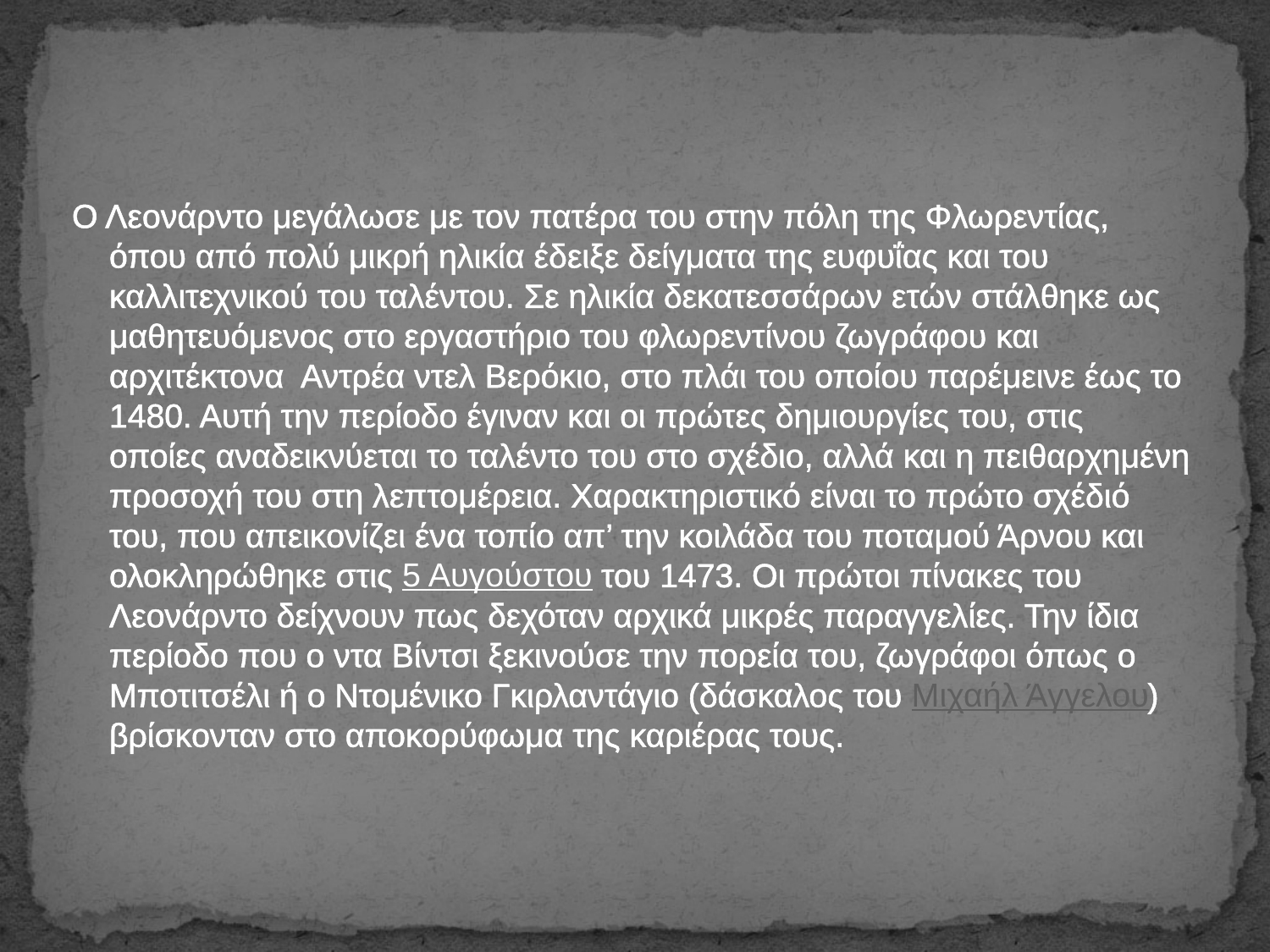

#
Ο Λεονάρντο μεγάλωσε με τον πατέρα του στην πόλη της Φλωρεντίας, όπου από πολύ μικρή ηλικία έδειξε δείγματα της ευφυΐας και του καλλιτεχνικού του ταλέντου. Σε ηλικία δεκατεσσάρων ετών στάλθηκε ως μαθητευόμενος στο εργαστήριο του φλωρεντίνου ζωγράφου και αρχιτέκτονα  Αντρέα ντελ Βερόκιο, στο πλάι του οποίου παρέμεινε έως το 1480. Αυτή την περίοδο έγιναν και οι πρώτες δημιουργίες του, στις οποίες αναδεικνύεται το ταλέντο του στο σχέδιο, αλλά και η πειθαρχημένη προσοχή του στη λεπτομέρεια. Χαρακτηριστικό είναι το πρώτο σχέδιό του, που απεικονίζει ένα τοπίο απ’ την κοιλάδα του ποταμού Άρνου και ολοκληρώθηκε στις 5 Αυγούστου του 1473. Οι πρώτοι πίνακες του Λεονάρντο δείχνουν πως δεχόταν αρχικά μικρές παραγγελίες. Την ίδια περίοδο που ο ντα Βίντσι ξεκινούσε την πορεία του, ζωγράφοι όπως ο Μποτιτσέλι ή ο Ντομένικο Γκιρλαντάγιο (δάσκαλος του Μιχαήλ Άγγελου) βρίσκονταν στο αποκορύφωμα της καριέρας τους.